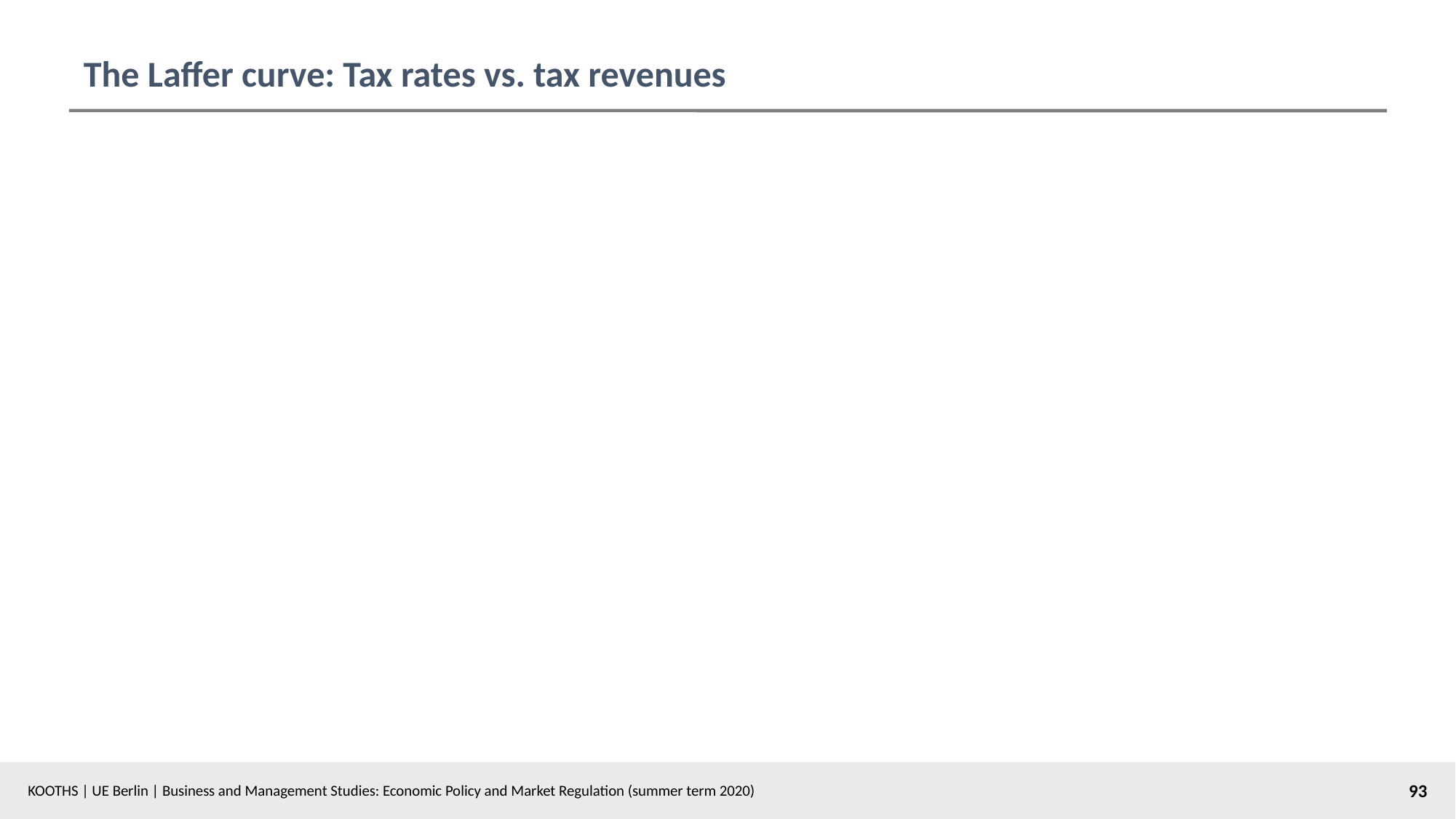

# The Laffer curve: Tax rates vs. tax revenues